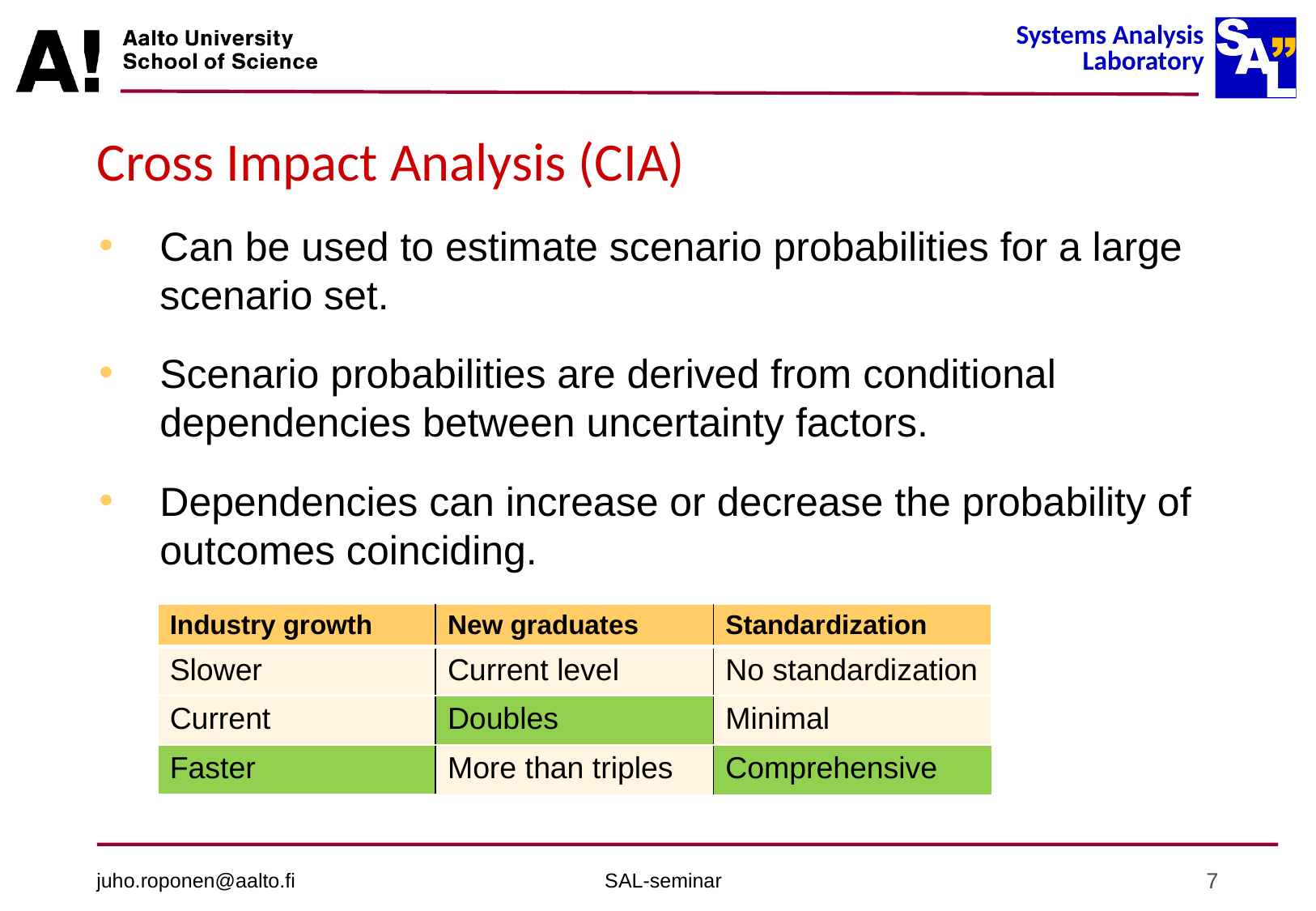

# Cross Impact Analysis (CIA)
Can be used to estimate scenario probabilities for a large scenario set.
Scenario probabilities are derived from conditional dependencies between uncertainty factors.
Dependencies can increase or decrease the probability of outcomes coinciding.
| Industry growth | New graduates | Standardization |
| --- | --- | --- |
| Slower | Current level | No standardization |
| Current | Doubles | Minimal |
| Faster | More than triples | Comprehensive |